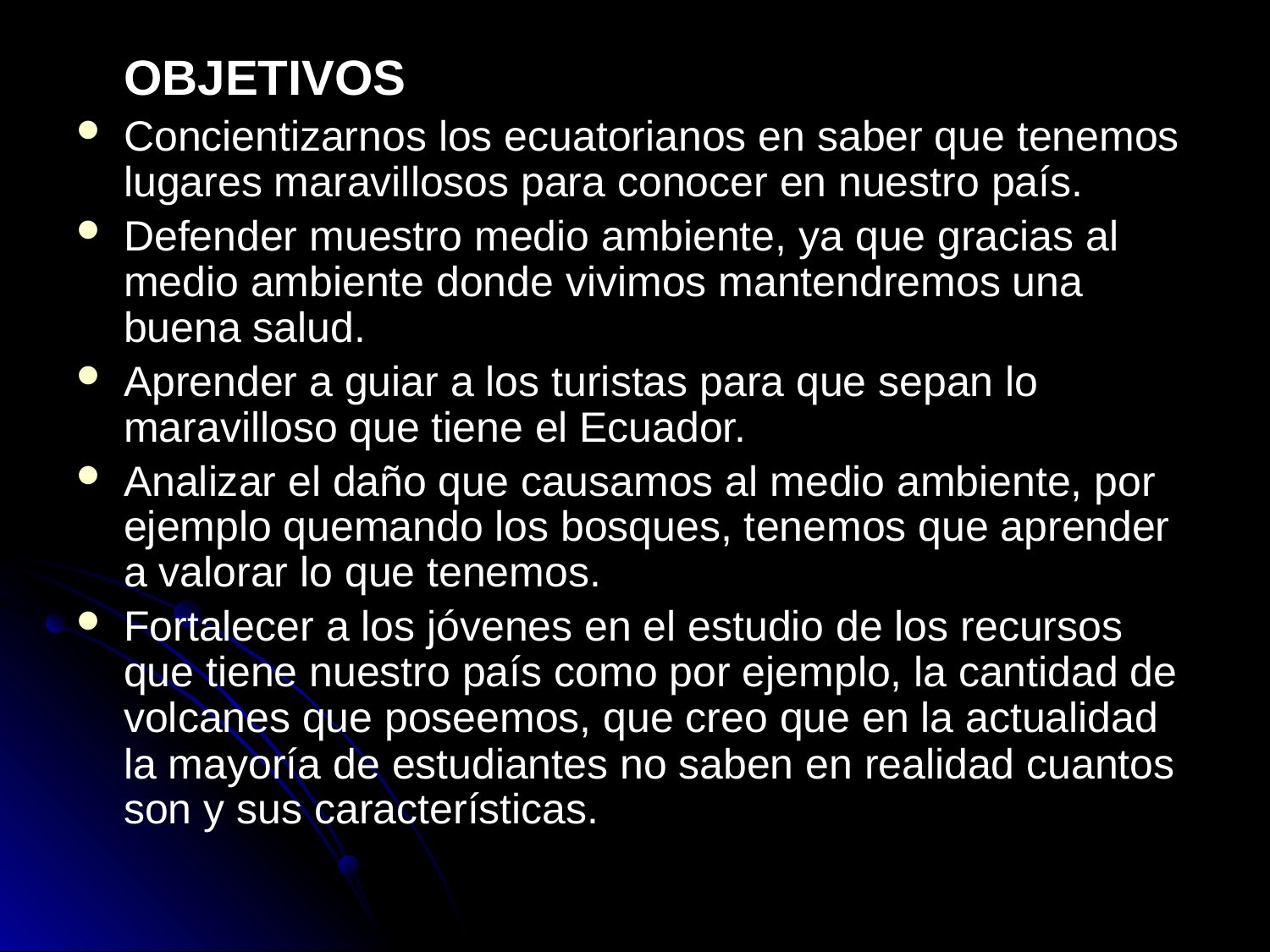

OBJETIVOS
Concientizarnos los ecuatorianos en saber que tenemos lugares maravillosos para conocer en nuestro país.
Defender muestro medio ambiente, ya que gracias al medio ambiente donde vivimos mantendremos una buena salud.
Aprender a guiar a los turistas para que sepan lo maravilloso que tiene el Ecuador.
Analizar el daño que causamos al medio ambiente, por ejemplo quemando los bosques, tenemos que aprender a valorar lo que tenemos.
Fortalecer a los jóvenes en el estudio de los recursos que tiene nuestro país como por ejemplo, la cantidad de volcanes que poseemos, que creo que en la actualidad la mayoría de estudiantes no saben en realidad cuantos son y sus características.